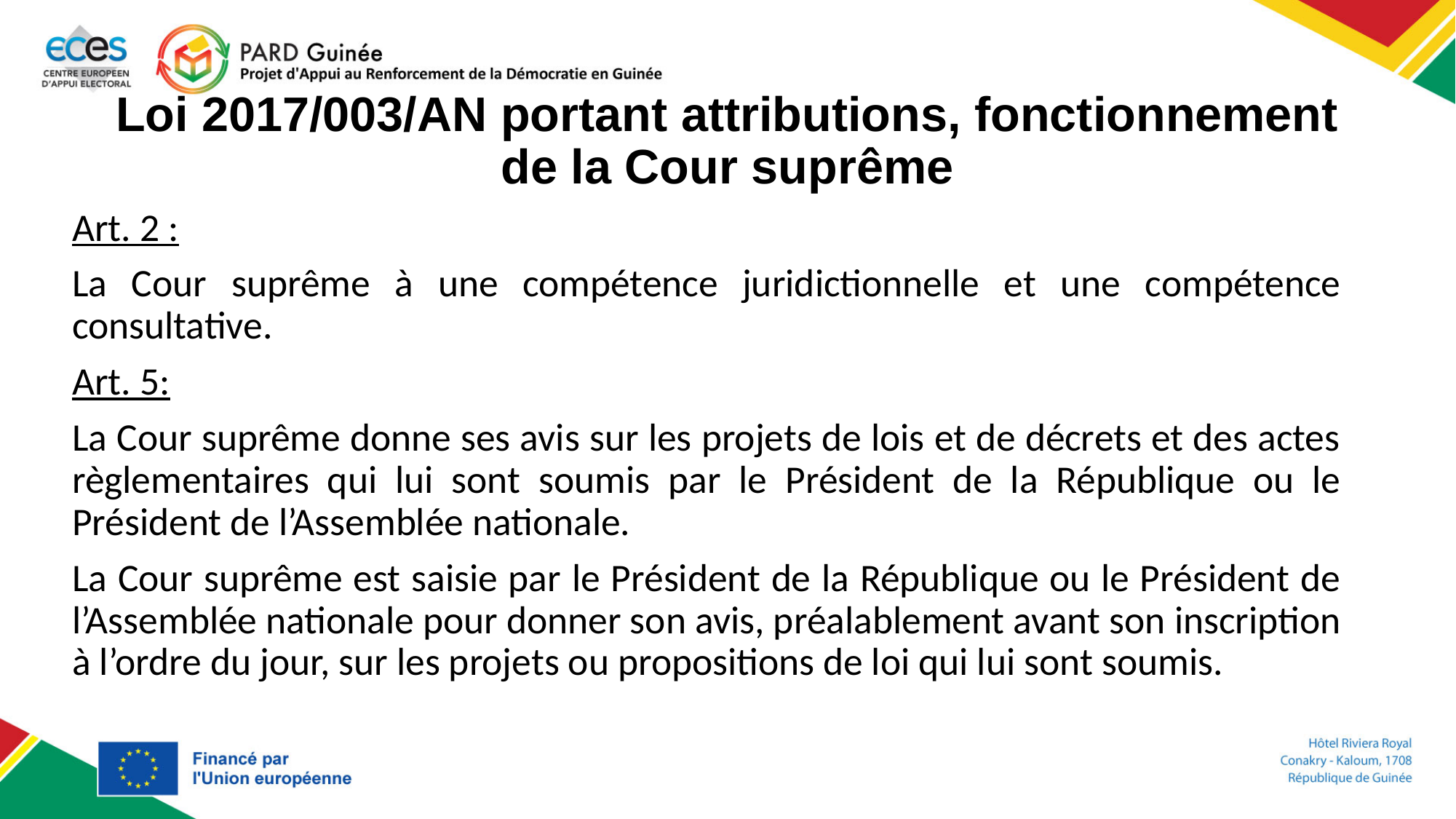

# Loi 2017/003/AN portant attributions, fonctionnement de la Cour suprême
Art. 2 :
La Cour suprême à une compétence juridictionnelle et une compétence consultative.
Art. 5:
La Cour suprême donne ses avis sur les projets de lois et de décrets et des actes règlementaires qui lui sont soumis par le Président de la République ou le Président de l’Assemblée nationale.
La Cour suprême est saisie par le Président de la République ou le Président de l’Assemblée nationale pour donner son avis, préalablement avant son inscription à l’ordre du jour, sur les projets ou propositions de loi qui lui sont soumis.